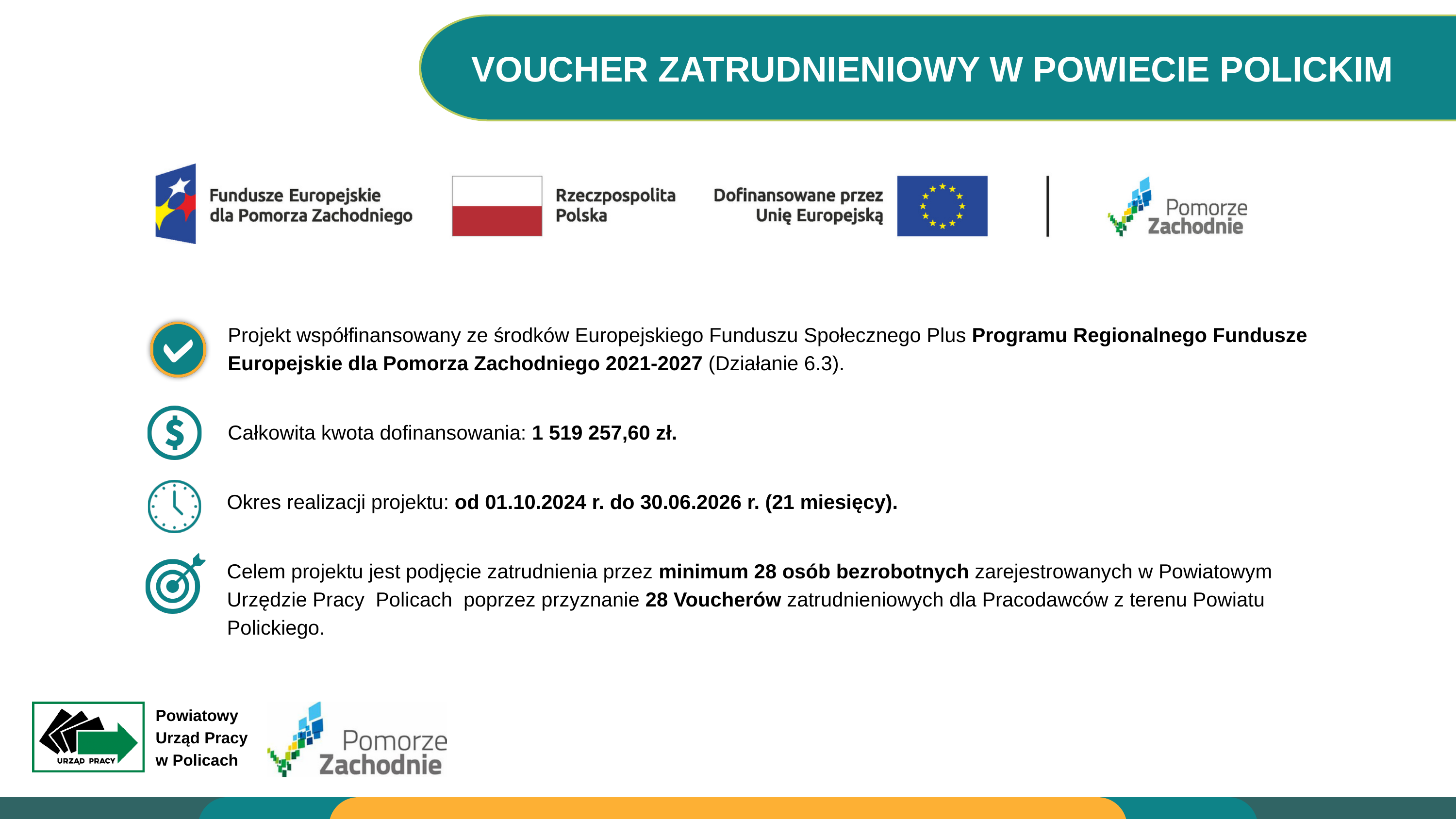

VOUCHER ZATRUDNIENIOWY W POWIECIE POLICKIM

Projekt współfinansowany ze środków Europejskiego Funduszu Społecznego Plus Programu Regionalnego Fundusze Europejskie dla Pomorza Zachodniego 2021-2027 (Działanie 6.3).

Całkowita kwota dofinansowania: 1 519 257,60 zł.

Okres realizacji projektu: od 01.10.2024 r. do 30.06.2026 r. (21 miesięcy).

Celem projektu jest podjęcie zatrudnienia przez minimum 28 osób bezrobotnych zarejestrowanych w Powiatowym Urzędzie Pracy  Policach  poprzez przyznanie 28 Voucherów zatrudnieniowych dla Pracodawców z terenu Powiatu Polickiego.

Powiatowy
Urząd Pracy
w Policach